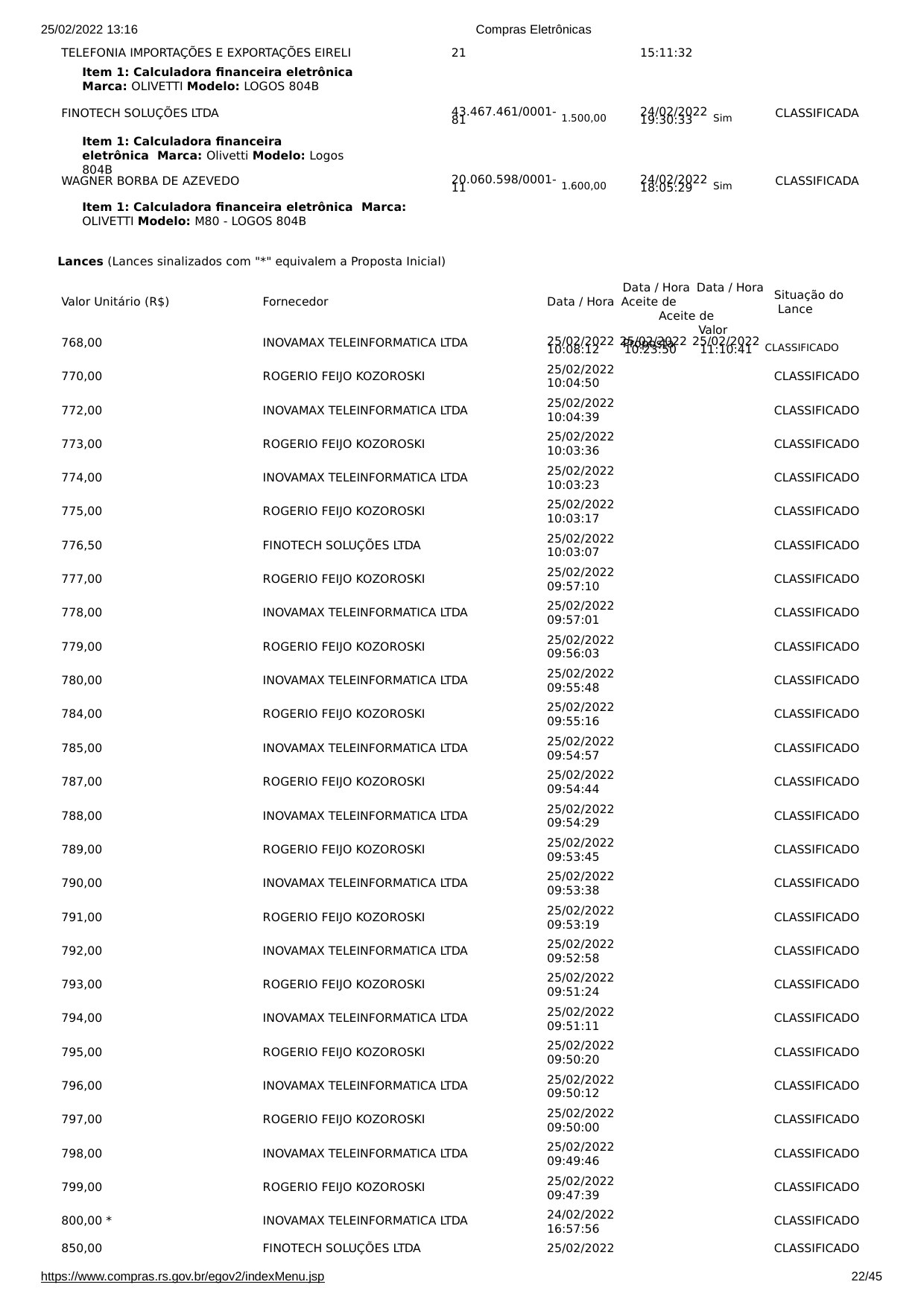

25/02/2022 13:16
TELEFONIA IMPORTAÇÕES E EXPORTAÇÕES EIRELI
Item 1: Calculadora financeira eletrônica  Marca: OLIVETTI Modelo: LOGOS 804B
Compras Eletrônicas
21
15:11:32
43.467.461/0001- 1.500,00
24/02/2022 Sim
FINOTECH SOLUÇÕES LTDA

Item 1: Calculadora financeira eletrônica  Marca: Olivetti Modelo: Logos 804B
CLASSIFICADA
81
19:30:33
20.060.598/0001- 1.600,00
24/02/2022 Sim
WAGNER BORBA DE AZEVEDO
CLASSIFICADA
11
18:05:29
Item 1: Calculadora financeira eletrônica  Marca: OLIVETTI Modelo: M80 - LOGOS 804B

Lances (Lances sinalizados com "*" equivalem a Proposta Inicial)
Data / Hora Data / Hora  Data / Hora Aceite de	Aceite de
Valor	Proposta
Situação do  Lance
Valor Unitário (R$)
Fornecedor
25/02/2022 25/02/2022 25/02/2022 CLASSIFICADO
768,00
INOVAMAX TELEINFORMATICA LTDA
10:08:12	10:23:50	11:10:41
25/02/2022
10:04:50
25/02/2022
10:04:39
25/02/2022
10:03:36
25/02/2022
10:03:23
25/02/2022
10:03:17
25/02/2022
10:03:07
25/02/2022
09:57:10
25/02/2022
09:57:01
25/02/2022
09:56:03
25/02/2022
09:55:48
25/02/2022
09:55:16
25/02/2022
09:54:57
25/02/2022
09:54:44
25/02/2022
09:54:29
25/02/2022
09:53:45
25/02/2022
09:53:38
25/02/2022
09:53:19
25/02/2022
09:52:58
25/02/2022
09:51:24
25/02/2022
09:51:11
25/02/2022
09:50:20
25/02/2022
09:50:12
25/02/2022
09:50:00
25/02/2022
09:49:46
25/02/2022
09:47:39
24/02/2022
16:57:56
770,00
ROGERIO FEIJO KOZOROSKI
CLASSIFICADO
772,00
INOVAMAX TELEINFORMATICA LTDA
CLASSIFICADO
773,00
ROGERIO FEIJO KOZOROSKI
CLASSIFICADO
774,00
INOVAMAX TELEINFORMATICA LTDA
CLASSIFICADO
775,00
ROGERIO FEIJO KOZOROSKI
CLASSIFICADO
776,50
FINOTECH SOLUÇÕES LTDA
CLASSIFICADO
777,00
ROGERIO FEIJO KOZOROSKI
CLASSIFICADO
778,00
INOVAMAX TELEINFORMATICA LTDA
CLASSIFICADO
779,00
ROGERIO FEIJO KOZOROSKI
CLASSIFICADO
780,00
INOVAMAX TELEINFORMATICA LTDA
CLASSIFICADO
784,00
ROGERIO FEIJO KOZOROSKI
CLASSIFICADO
785,00
INOVAMAX TELEINFORMATICA LTDA
CLASSIFICADO
787,00
ROGERIO FEIJO KOZOROSKI
CLASSIFICADO
788,00
INOVAMAX TELEINFORMATICA LTDA
CLASSIFICADO
789,00
ROGERIO FEIJO KOZOROSKI
CLASSIFICADO
790,00
INOVAMAX TELEINFORMATICA LTDA
CLASSIFICADO
791,00
ROGERIO FEIJO KOZOROSKI
CLASSIFICADO
792,00
INOVAMAX TELEINFORMATICA LTDA
CLASSIFICADO
793,00
ROGERIO FEIJO KOZOROSKI
CLASSIFICADO
794,00
INOVAMAX TELEINFORMATICA LTDA
CLASSIFICADO
795,00
ROGERIO FEIJO KOZOROSKI
CLASSIFICADO
796,00
INOVAMAX TELEINFORMATICA LTDA
CLASSIFICADO
797,00
ROGERIO FEIJO KOZOROSKI
CLASSIFICADO
798,00
INOVAMAX TELEINFORMATICA LTDA
CLASSIFICADO
799,00
ROGERIO FEIJO KOZOROSKI
CLASSIFICADO
800,00 *
INOVAMAX TELEINFORMATICA LTDA
CLASSIFICADO
850,00
FINOTECH SOLUÇÕES LTDA
25/02/2022
CLASSIFICADO
https://www.compras.rs.gov.br/egov2/indexMenu.jsp
# 22/45